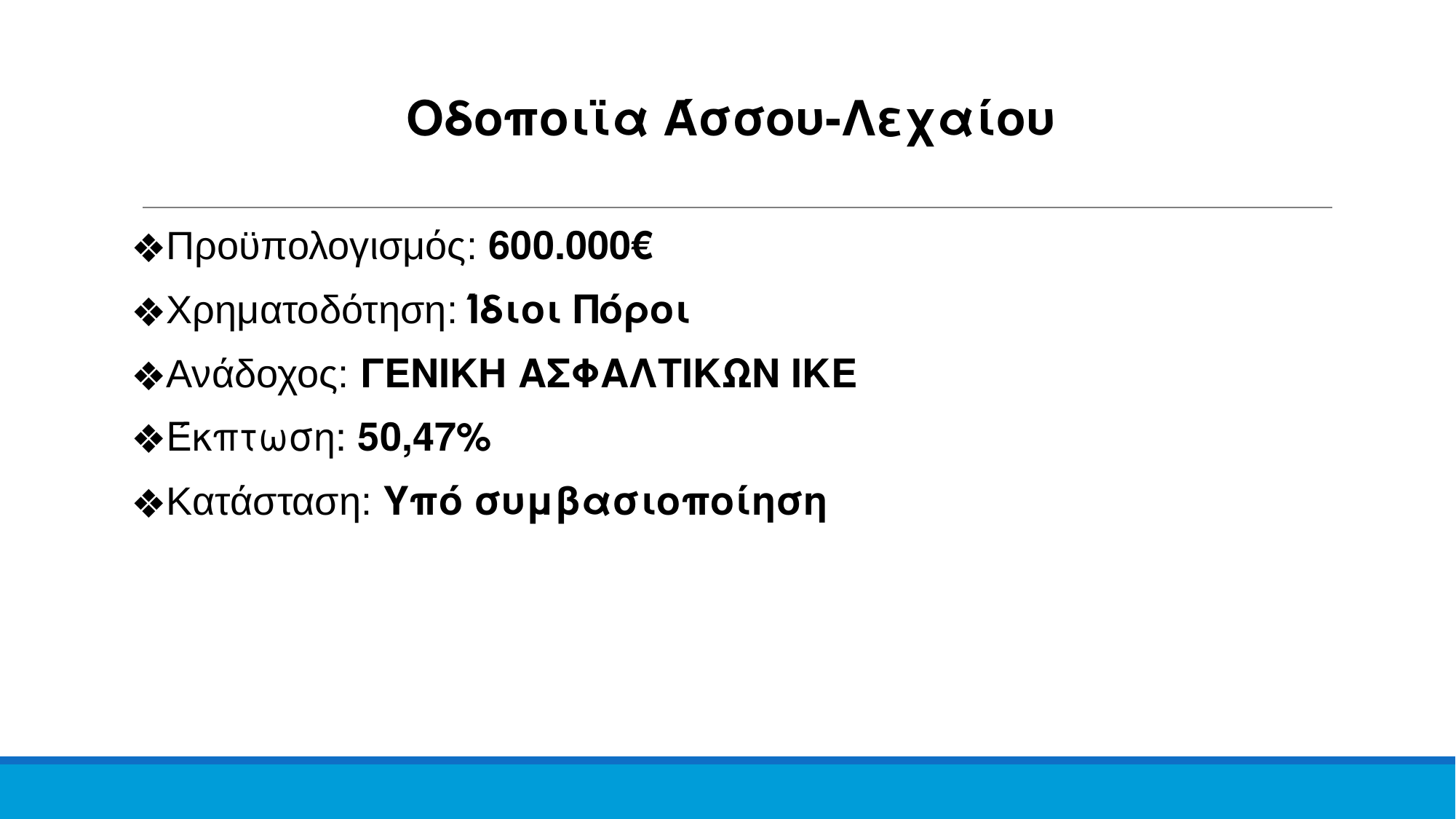

Οδοποιϊα Άσσου-Λεχαίου
Προϋπολογισμός: 600.000€
Χρηματοδότηση: Ίδιοι Πόροι
Ανάδοχος: ΓΕΝΙΚΗ ΑΣΦΑΛΤΙΚΩΝ ΙΚΕ
Έκπτωση: 50,47%
Κατάσταση: Υπό συμβασιοποίηση